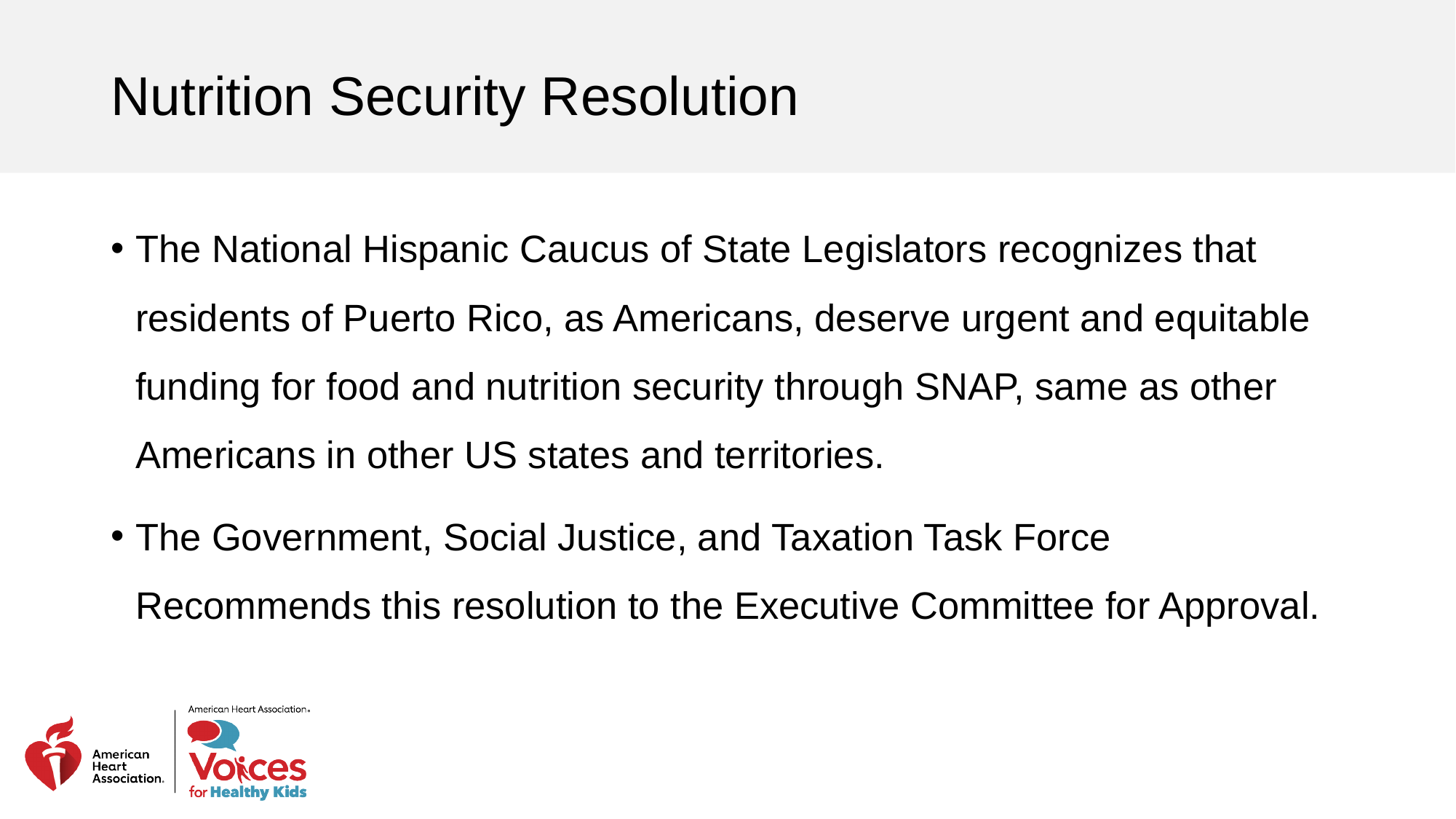

# Nutrition Security Resolution
The National Hispanic Caucus of State Legislators recognizes that residents of Puerto Rico, as Americans, deserve urgent and equitable funding for food and nutrition security through SNAP, same as other Americans in other US states and territories.
The Government, Social Justice, and Taxation Task Force Recommends this resolution to the Executive Committee for Approval.